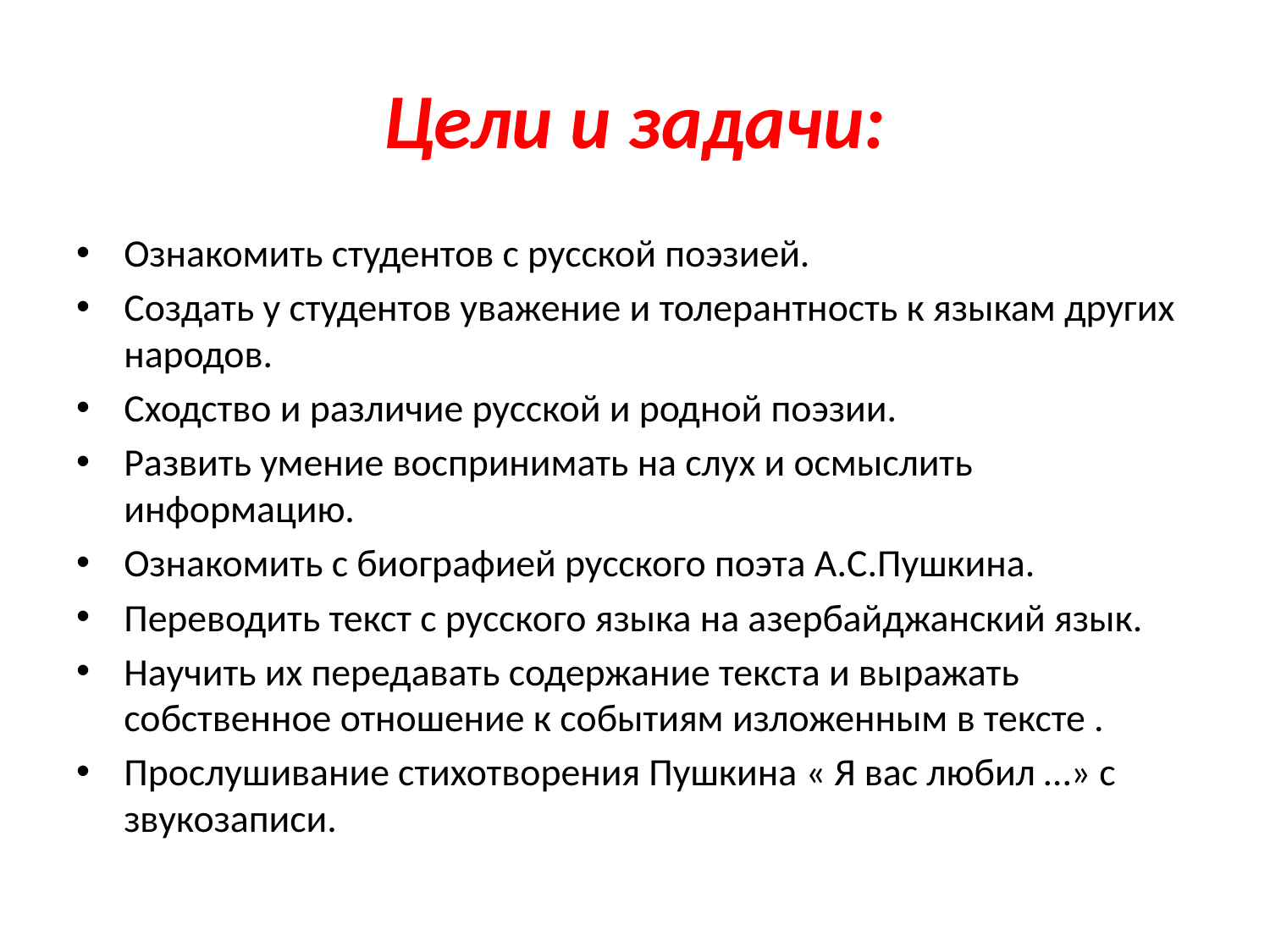

# Цели и задачи:
Ознакомить студентов с русской поэзией.
Создать у студентов уважение и толерантность к языкам других народов.
Сходство и различие русской и родной поэзии.
Развить умение воспринимать на слух и осмыслить информацию.
Ознакомить с биографией русского поэта А.С.Пушкина.
Переводить текст с русского языка на азербайджанский язык.
Научить их передавать содержание текста и выражать собственное отношение к событиям изложенным в тексте .
Прослушивание стихотворения Пушкина « Я вас любил …» с звукозаписи.